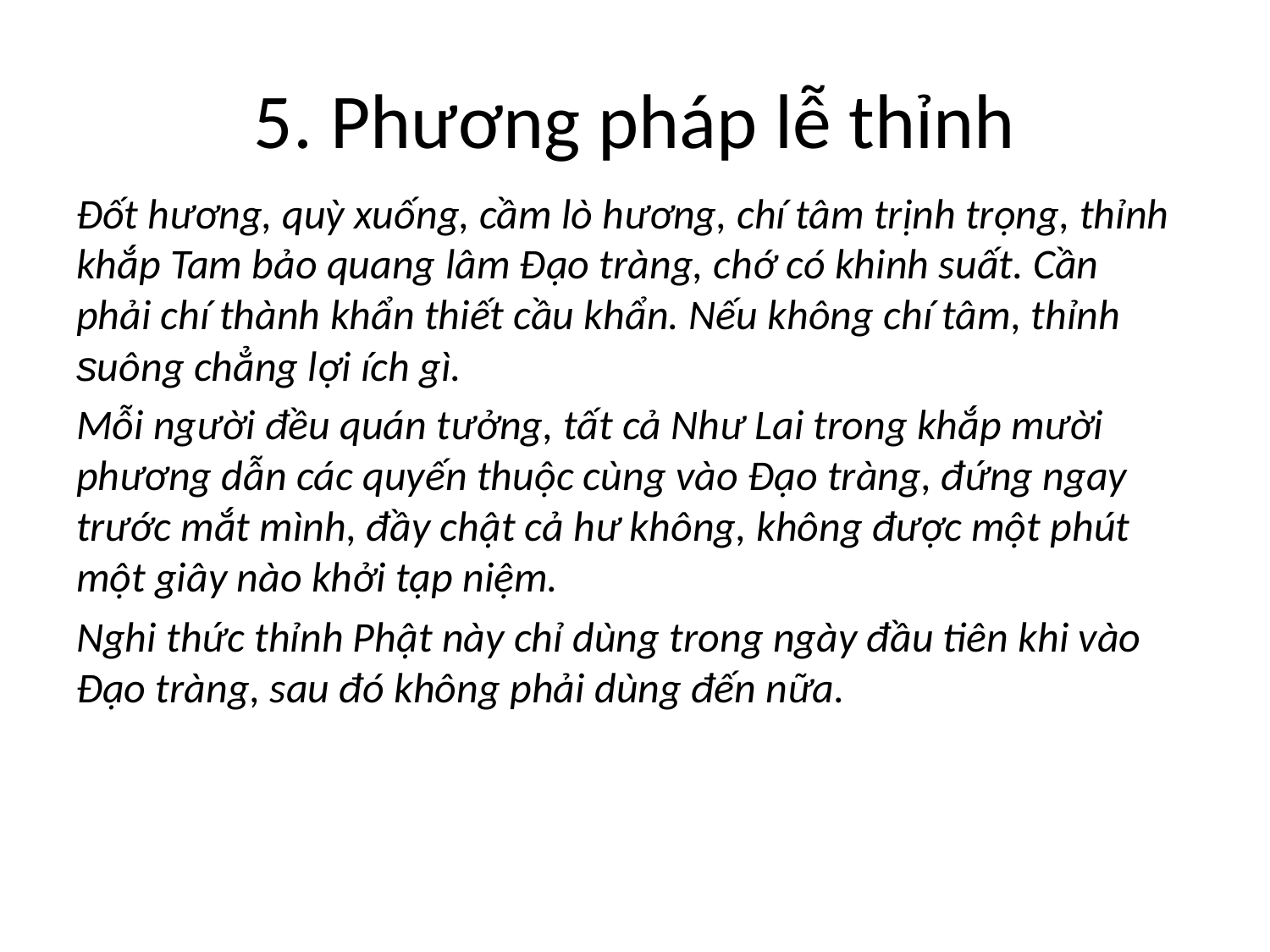

# 5. Phương pháp lễ thỉnh
Đốt hương, quỳ xuống, cầm lò hương, chí tâm trịnh trọng, thỉnh khắp Tam bảo quang lâm Đạo tràng, chớ có khinh suất. Cần phải chí thành khẩn thiết cầu khẩn. Nếu không chí tâm, thỉnh suông chẳng lợi ích gì.
Mỗi người đều quán tưởng, tất cả Như Lai trong khắp mười phương dẫn các quyến thuộc cùng vào Đạo tràng, đứng ngay trước mắt mình, đầy chật cả hư không, không được một phút một giây nào khởi tạp niệm.
Nghi thức thỉnh Phật này chỉ dùng trong ngày đầu tiên khi vào Đạo tràng, sau đó không phải dùng đến nữa.